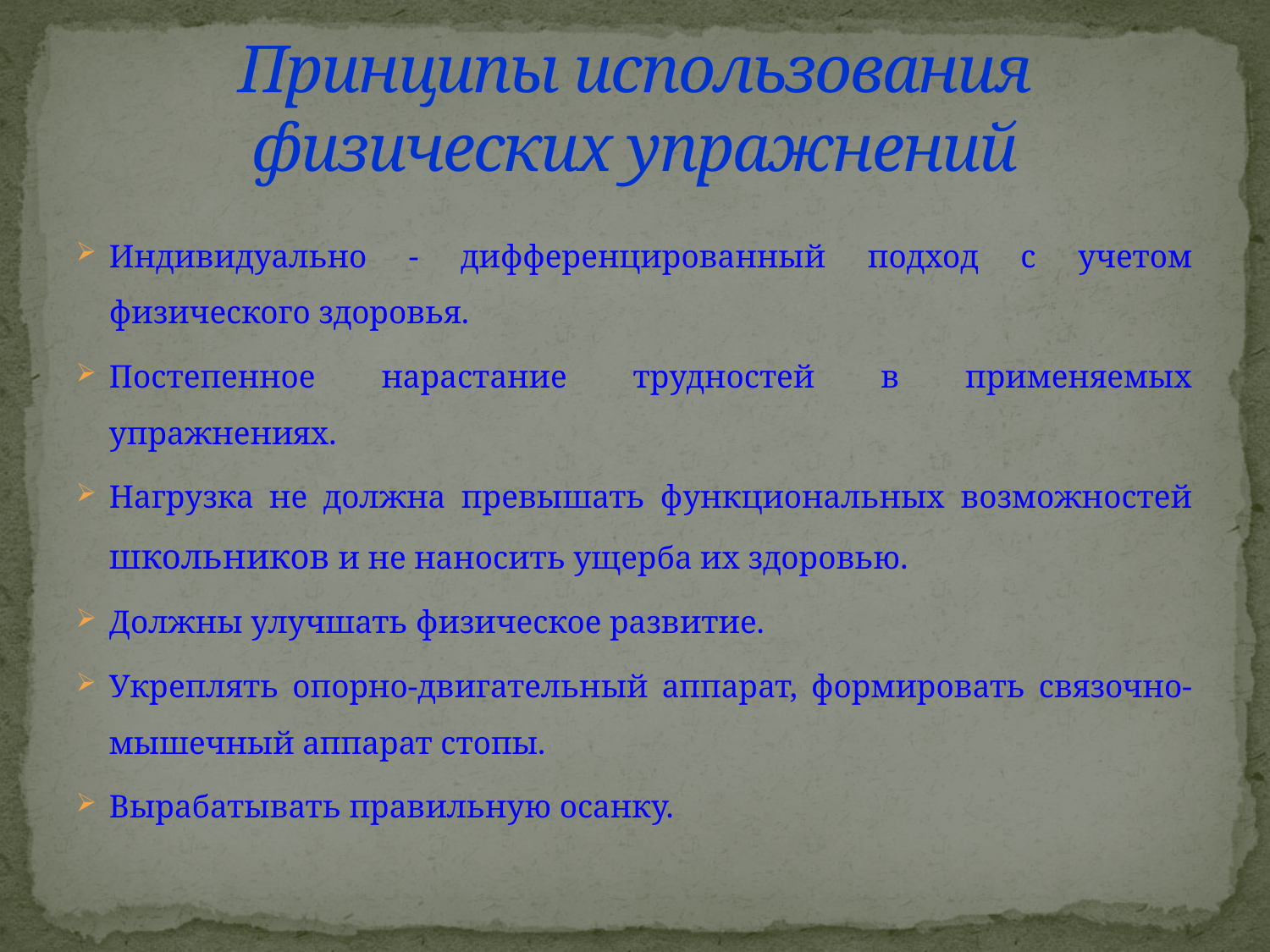

# Принципы использования физических упражнений
Индивидуально - дифференцированный подход с учетом физического здоровья.
Постепенное нарастание трудностей в применяемых упражнениях.
Нагрузка не должна превышать функциональных возможностей школьников и не наносить ущерба их здоровью.
Должны улучшать физическое развитие.
Укреплять опорно-двигательный аппарат, формировать связочно-мышечный аппарат стопы.
Вырабатывать правильную осанку.